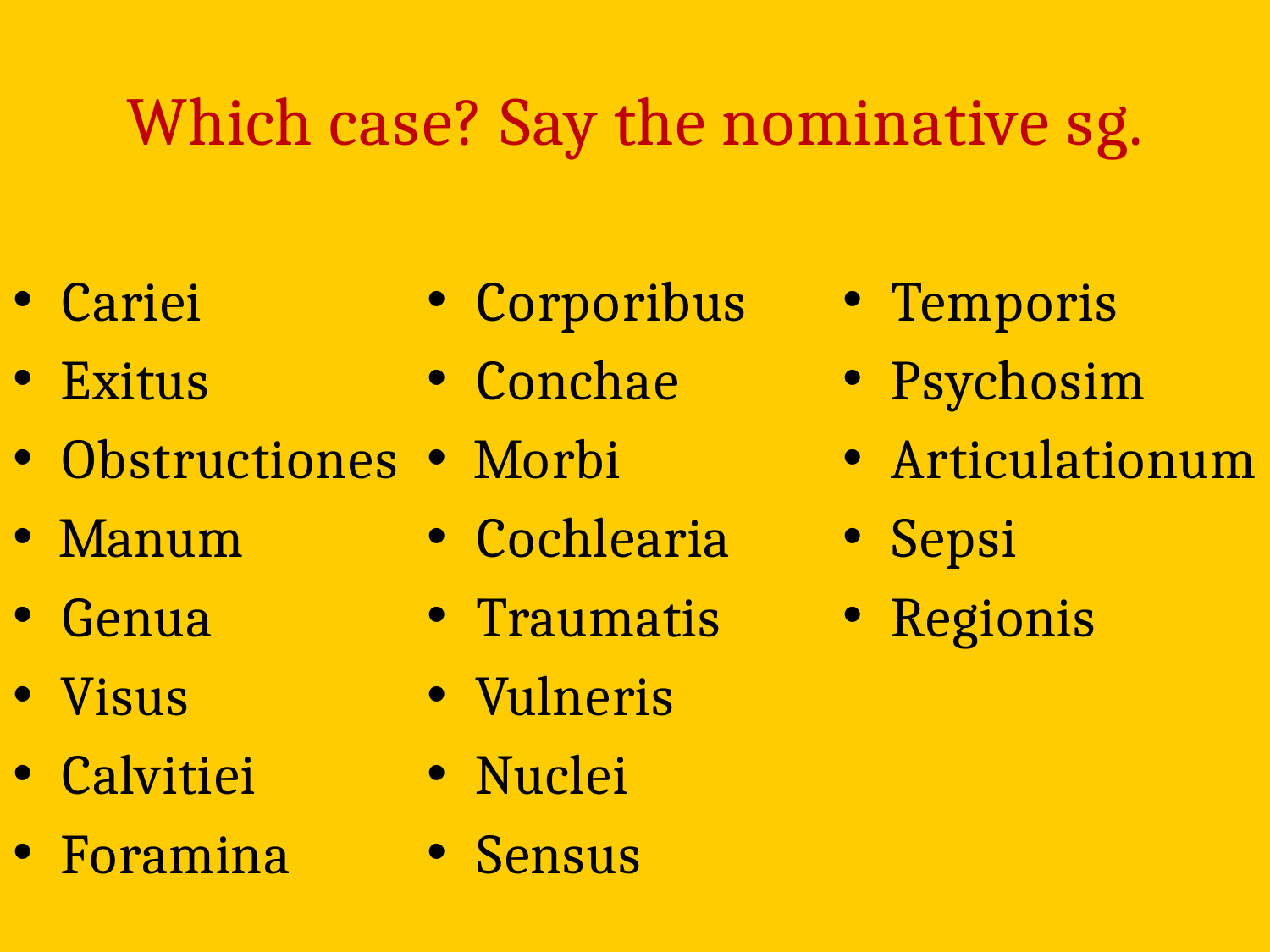

# Which case? Say the nominative sg.
Cariei
Exitus
Obstructiones
Manum
Genua
Visus
Calvitiei
Foramina
Corporibus
Conchae
Morbi
Cochlearia
Traumatis
Vulneris
Nuclei
Sensus
Temporis
Psychosim
Articulationum
Sepsi
Regionis